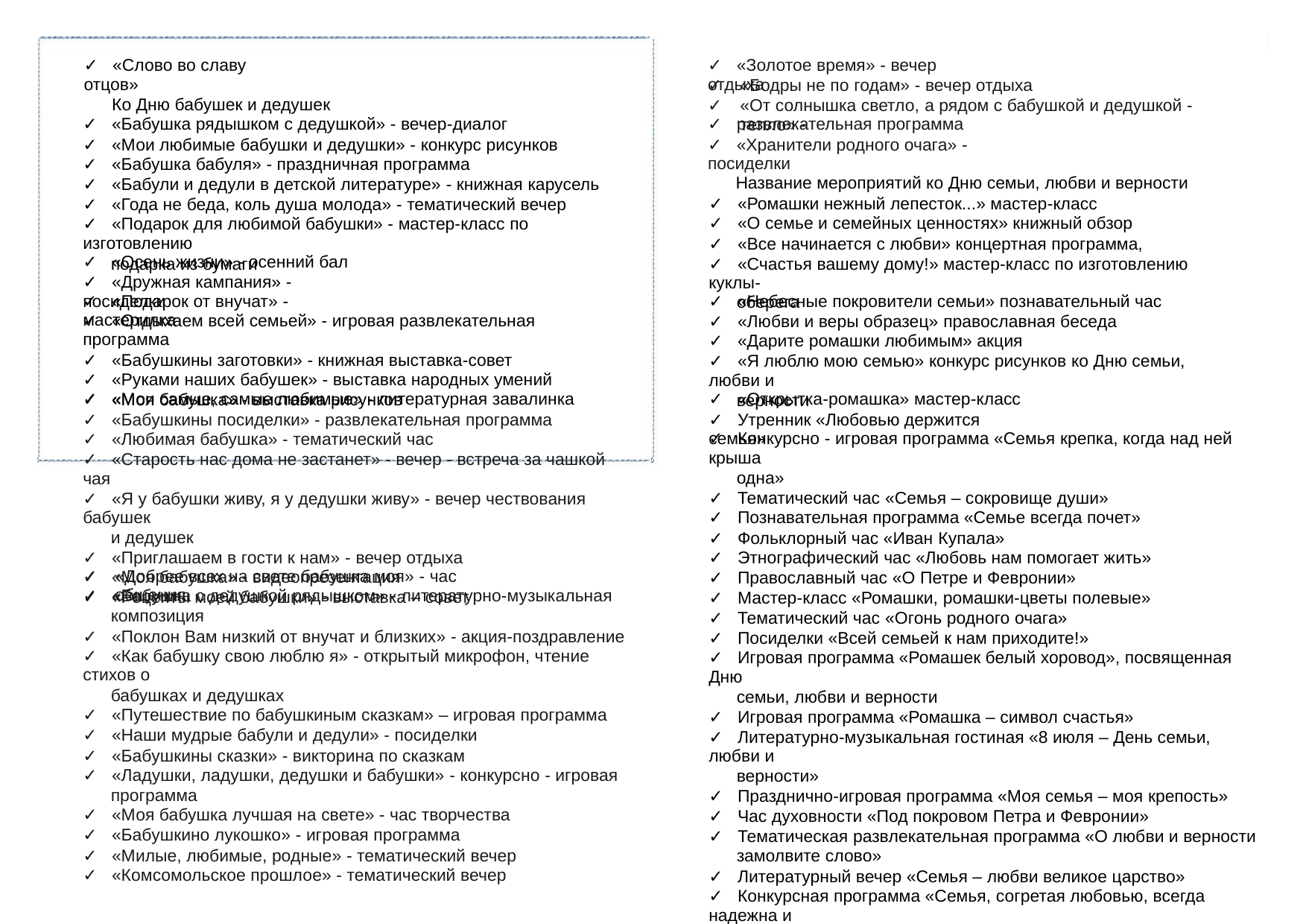

✓ «Слово во славу отцов»
✓ «Золотое время» - вечер отдыха
✓
✓
«Бодры не по годам» - вечер отдыха
«От солнышка светло, а рядом с бабушкой и дедушкой - тепло» -
Ко Дню бабушек и дедушек
✓ «Бабушка рядышком с дедушкой» - вечер-диалог
✓ «Мои любимые бабушки и дедушки» - конкурс рисунков
✓ «Бабушка бабуля» - праздничная программа
✓ «Бабули и дедули в детской литературе» - книжная карусель
✓ «Года не беда, коль душа молода» - тематический вечер
✓ «Подарок для любимой бабушки» - мастер-класс по изготовлению
подарка из бумаги
✓ развлекательная программа
✓ «Хранители родного очага» - посиделки
Название мероприятий ко Дню семьи, любви и верности
✓ «Ромашки нежный лепесток...» мастер-класс
✓ «О семье и семейных ценностях» книжный обзор
✓ «Все начинается с любви» концертная программа,
✓ «Счастья вашему дому!» мастер-класс по изготовлению куклы-
оберега
✓ «Осень жизни» - осенний бал
✓ «Дружная кампания» - посиделки
✓ «Подарок от внучат» - мастерилка
✓ «Небесные покровители семьи» познавательный час
✓ «Любви и веры образец» православная беседа
✓ «Дарите ромашки любимым» акция
✓ «Я люблю мою семью» конкурс рисунков ко Дню семьи, любви и
верности
✓ «Отдыхаем всей семьей» - игровая развлекательная программа
✓ «Бабушкины заготовки» - книжная выставка-совет
✓ «Руками наших бабушек» - выставка народных умений
✓ «Моя бабушка» - выставка рисунков
✓ «Мои самые, самые любимые» - литературная завалинка
✓ «Бабушкины посиделки» - развлекательная программа
✓ «Любимая бабушка» - тематический час
✓ «Старость нас дома не застанет» - вечер - встреча за чашкой чая
✓ «Я у бабушки живу, я у дедушки живу» - вечер чествования бабушек
и дедушек
✓ «Приглашаем в гости к нам» - вечер отдыха
✓ «Моя бабушка» - видеопрезентация
✓ «Рецепты моей бабушки» - выставка – совет
✓ «Открытка-ромашка» мастер-класс
✓ Утренник «Любовью держится семья»
✓ Конкурсно - игровая программа «Семья крепка, когда над ней крыша
одна»
✓ Тематический час «Семья – сокровище души»
✓ Познавательная программа «Семье всегда почет»
✓ Фольклорный час «Иван Купала»
✓ Этнографический час «Любовь нам помогает жить»
✓ Православный час «О Петре и Февронии»
✓ Мастер-класс «Ромашки, ромашки-цветы полевые»
✓ Тематический час «Огонь родного очага»
✓ Посиделки «Всей семьей к нам приходите!»
✓ Игровая программа «Ромашек белый хоровод», посвященная Дню
семьи, любви и верности
✓ Игровая программа «Ромашка – символ счастья»
✓ Литературно-музыкальная гостиная «8 июля – День семьи, любви и
верности»
✓ Празднично-игровая программа «Моя семья – моя крепость»
✓ Час духовности «Под покровом Петра и Февронии»
✓ Тематическая развлекательная программа «О любви и верности
замолвите слово»
✓ Литературный вечер «Семья – любви великое царство»
✓ Конкурсная программа «Семья, согретая любовью, всегда надежна и
крепка»
✓
«Добрее всех на свете бабушка моя» - час общения
✓ «Бабушка с дедушкой рядышком» - литературно-музыкальная
композиция
✓ «Поклон Вам низкий от внучат и близких» - акция-поздравление
✓ «Как бабушку свою люблю я» - открытый микрофон, чтение стихов о
бабушках и дедушках
✓ «Путешествие по бабушкиным сказкам» – игровая программа
✓ «Наши мудрые бабули и дедули» - посиделки
✓ «Бабушкины сказки» - викторина по сказкам
✓ «Ладушки, ладушки, дедушки и бабушки» - конкурсно - игровая
программа
✓ «Моя бабушка лучшая на свете» - час творчества
✓ «Бабушкино лукошко» - игровая программа
✓ «Милые, любимые, родные» - тематический вечер
✓ «Комсомольское прошлое» - тематический вечер